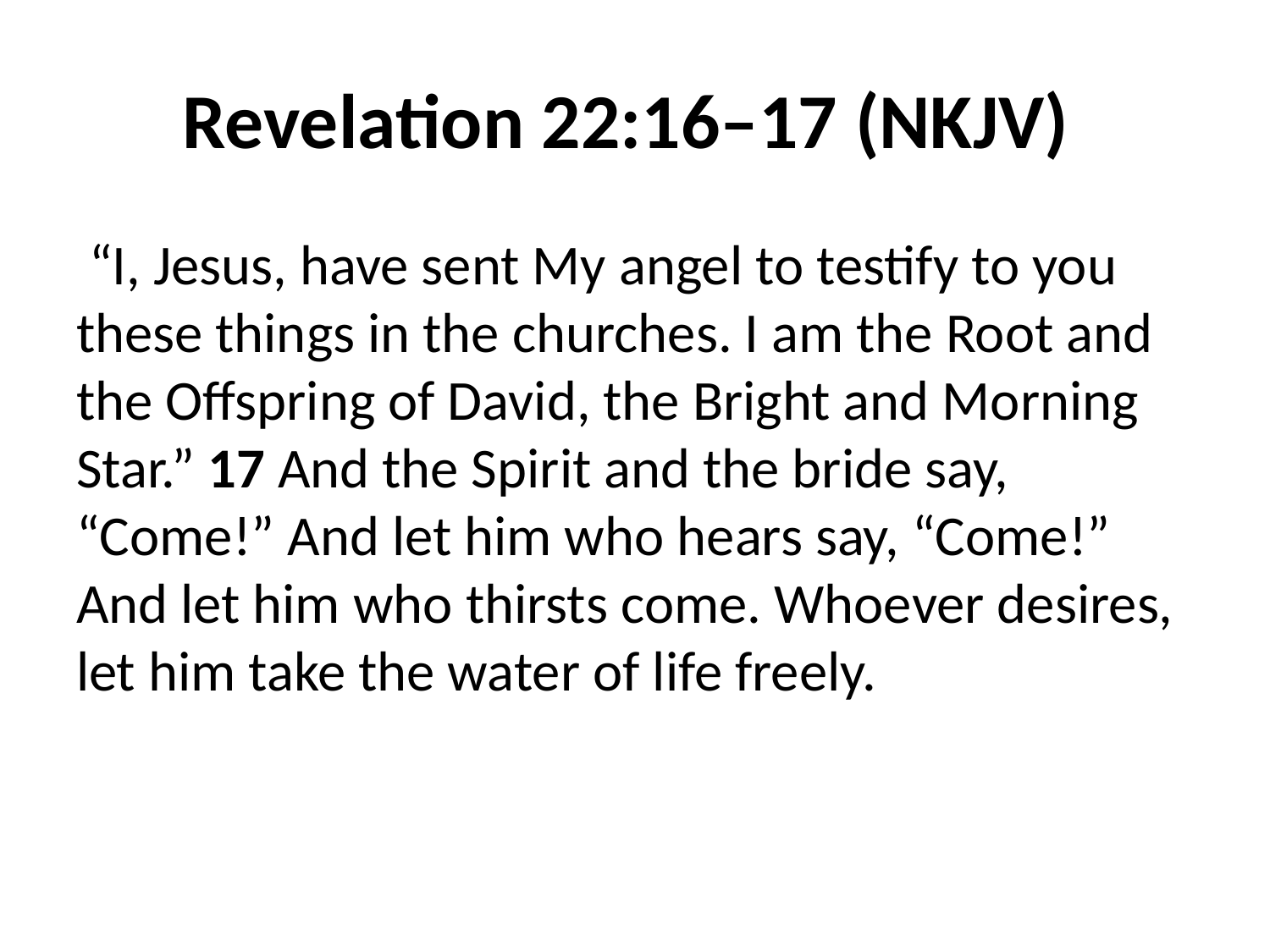

# Revelation 22:16–17 (NKJV)
 “I, Jesus, have sent My angel to testify to you these things in the churches. I am the Root and the Offspring of David, the Bright and Morning Star.” 17 And the Spirit and the bride say, “Come!” And let him who hears say, “Come!” And let him who thirsts come. Whoever desires, let him take the water of life freely.